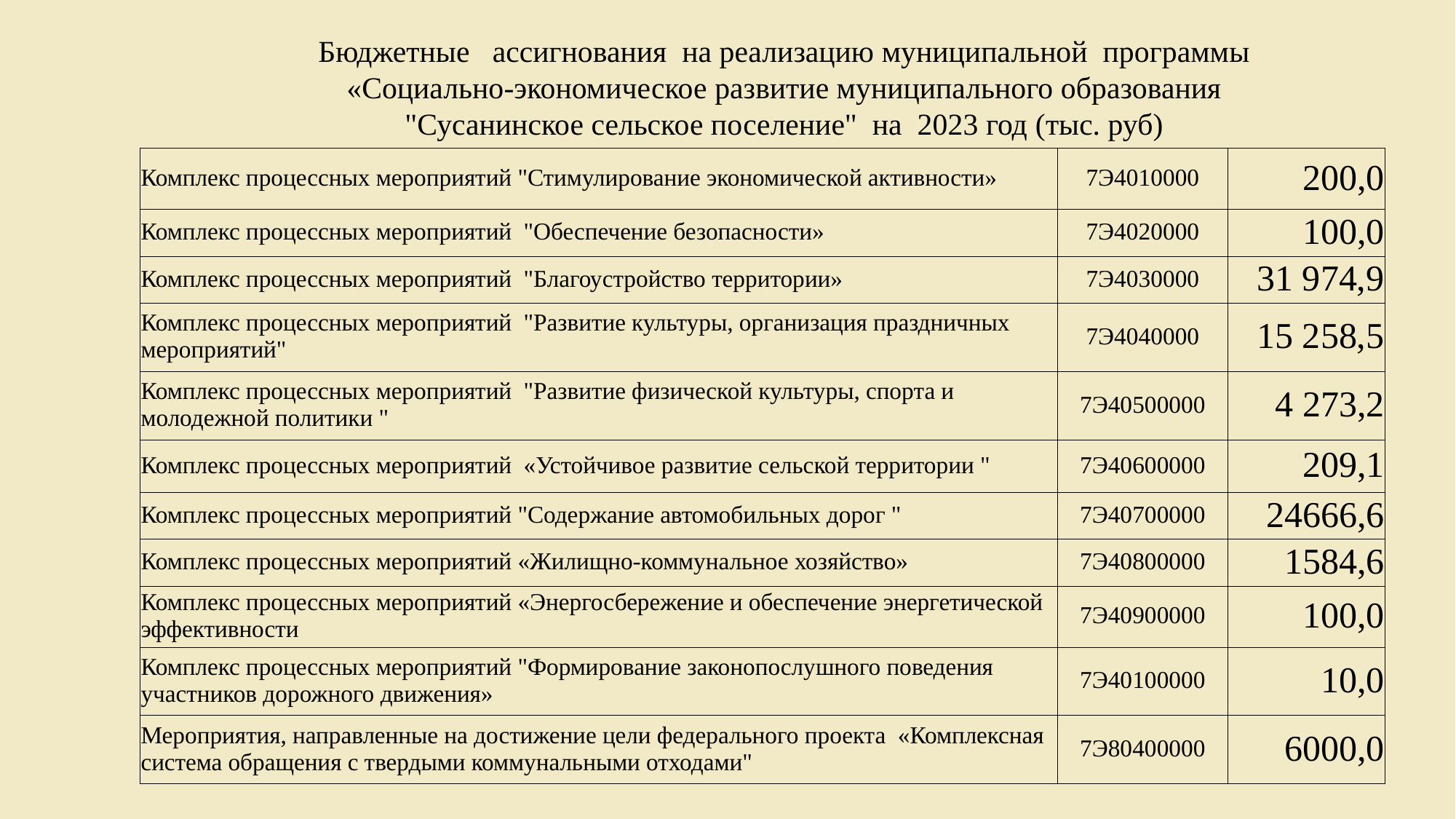

Бюджетные   ассигнования  на реализацию муниципальной  программы «Социально-экономическое развитие муниципального образования "Сусанинское сельское поселение"  на  2023 год (тыс. руб)
| Комплекс процессных мероприятий "Стимулирование экономической активности» | 7Э4010000 | 200,0 |
| --- | --- | --- |
| Комплекс процессных мероприятий "Обеспечение безопасности» | 7Э4020000 | 100,0 |
| Комплекс процессных мероприятий "Благоустройство территории» | 7Э4030000 | 31 974,9 |
| Комплекс процессных мероприятий "Развитие культуры, организация праздничных мероприятий" | 7Э4040000 | 15 258,5 |
| Комплекс процессных мероприятий "Развитие физической культуры, спорта и молодежной политики " | 7Э40500000 | 4 273,2 |
| Комплекс процессных мероприятий «Устойчивое развитие сельской территории " | 7Э40600000 | 209,1 |
| Комплекс процессных мероприятий "Содержание автомобильных дорог " | 7Э40700000 | 24666,6 |
| Комплекс процессных мероприятий «Жилищно-коммунальное хозяйство» | 7Э40800000 | 1584,6 |
| Комплекс процессных мероприятий «Энергосбережение и обеспечение энергетической эффективности | 7Э40900000 | 100,0 |
| Комплекс процессных мероприятий "Формирование законопослушного поведения участников дорожного движения» | 7Э40100000 | 10,0 |
| Мероприятия, направленные на достижение цели федерального проекта «Комплексная система обращения с твердыми коммунальными отходами" | 7Э80400000 | 6000,0 |